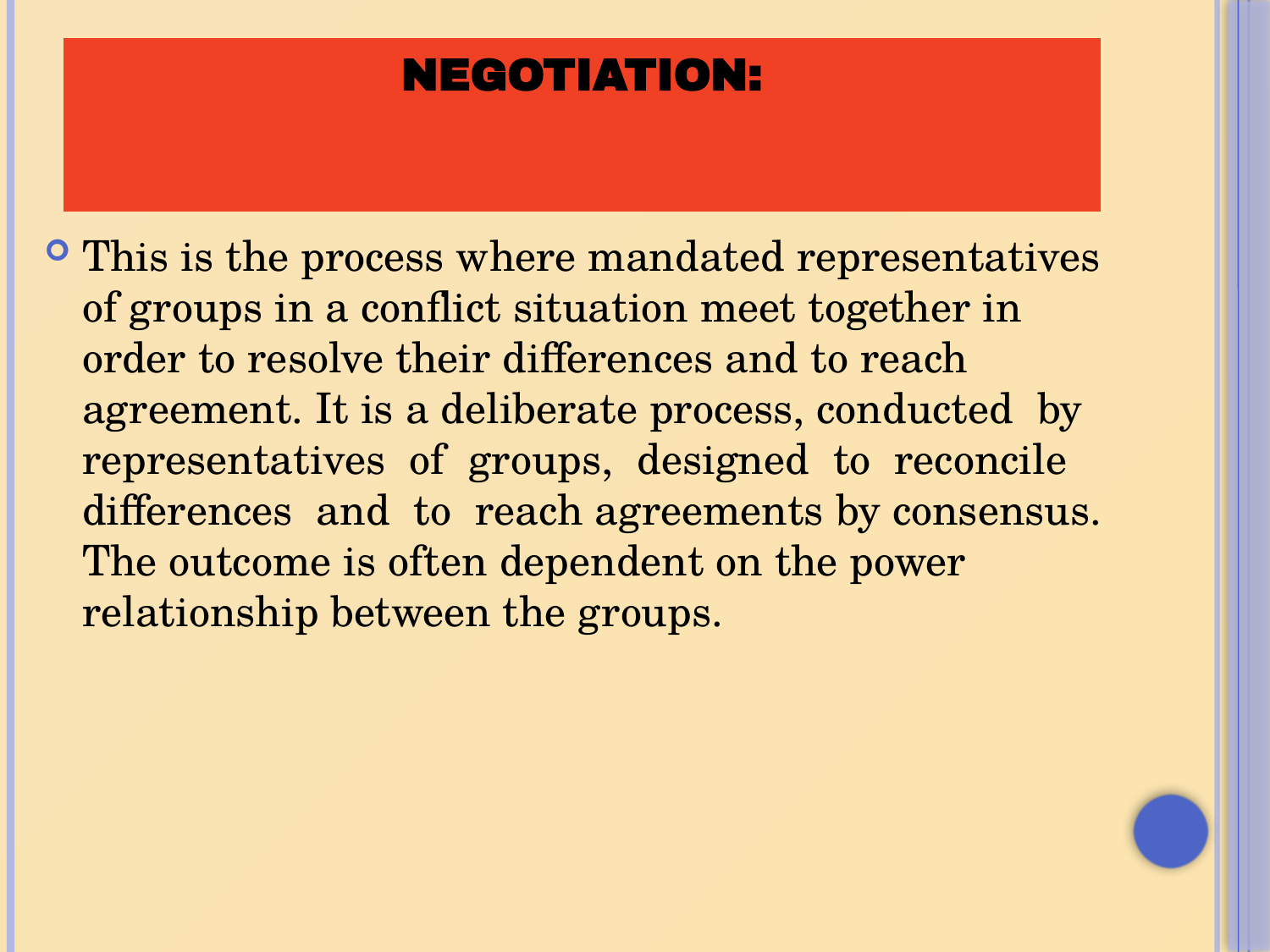

# Negotiation:
This is the process where mandated representatives of groups in a conflict situation meet together in order to resolve their differences and to reach agreement. It is a deliberate process, conducted  by  representatives  of  groups,  designed  to  reconcile  differences  and  to  reach agreements by consensus. The outcome is often dependent on the power relationship between the groups.